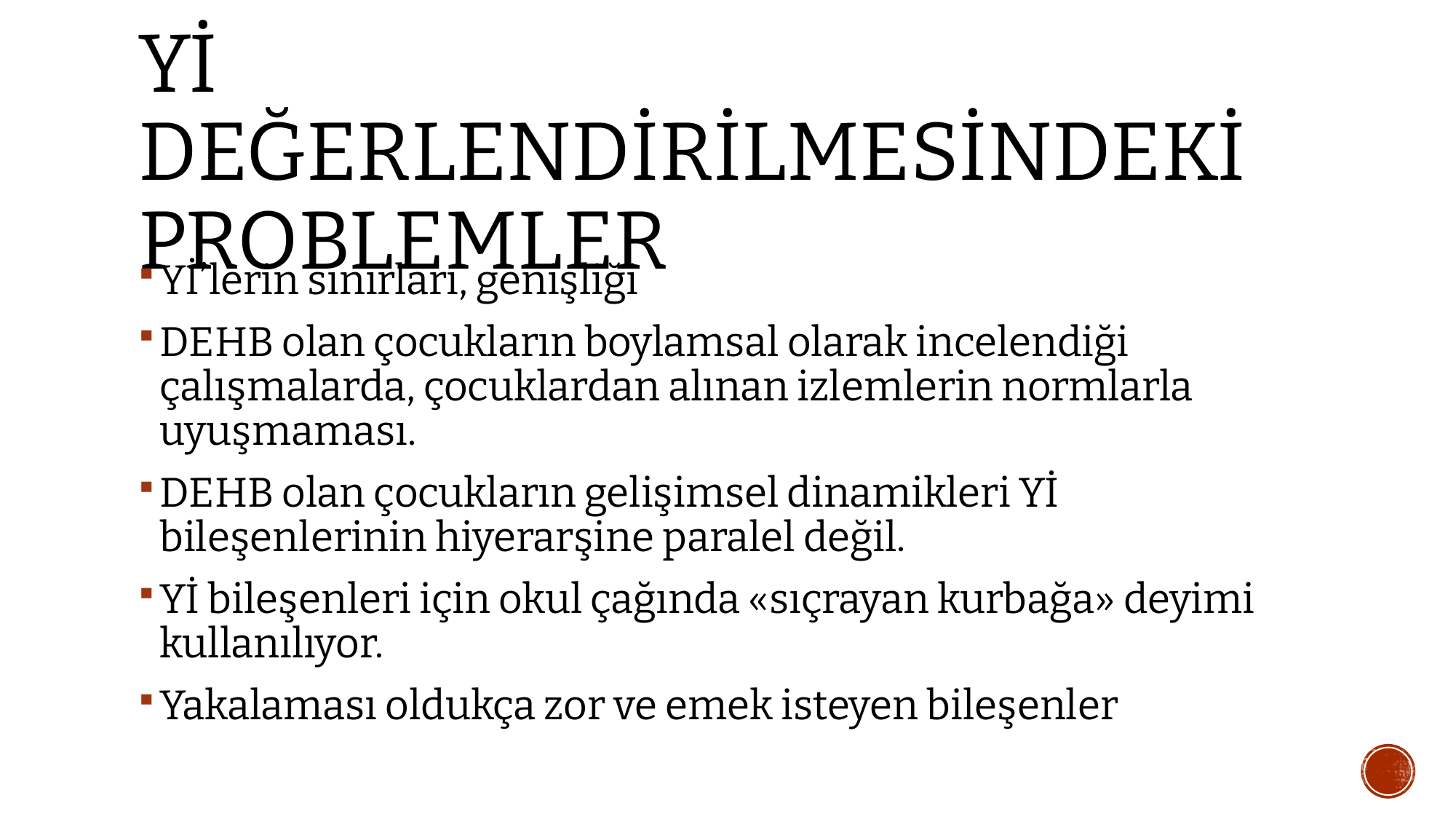

# Yİ değerlendirilmesindeki problemler
Yİ’lerin sınırları, genişliği
DEHB olan çocukların boylamsal olarak incelendiği çalışmalarda, çocuklardan alınan izlemlerin normlarla uyuşmaması.
DEHB olan çocukların gelişimsel dinamikleri Yİ bileşenlerinin hiyerarşine paralel değil.
Yİ bileşenleri için okul çağında «sıçrayan kurbağa» deyimi kullanılıyor.
Yakalaması oldukça zor ve emek isteyen bileşenler